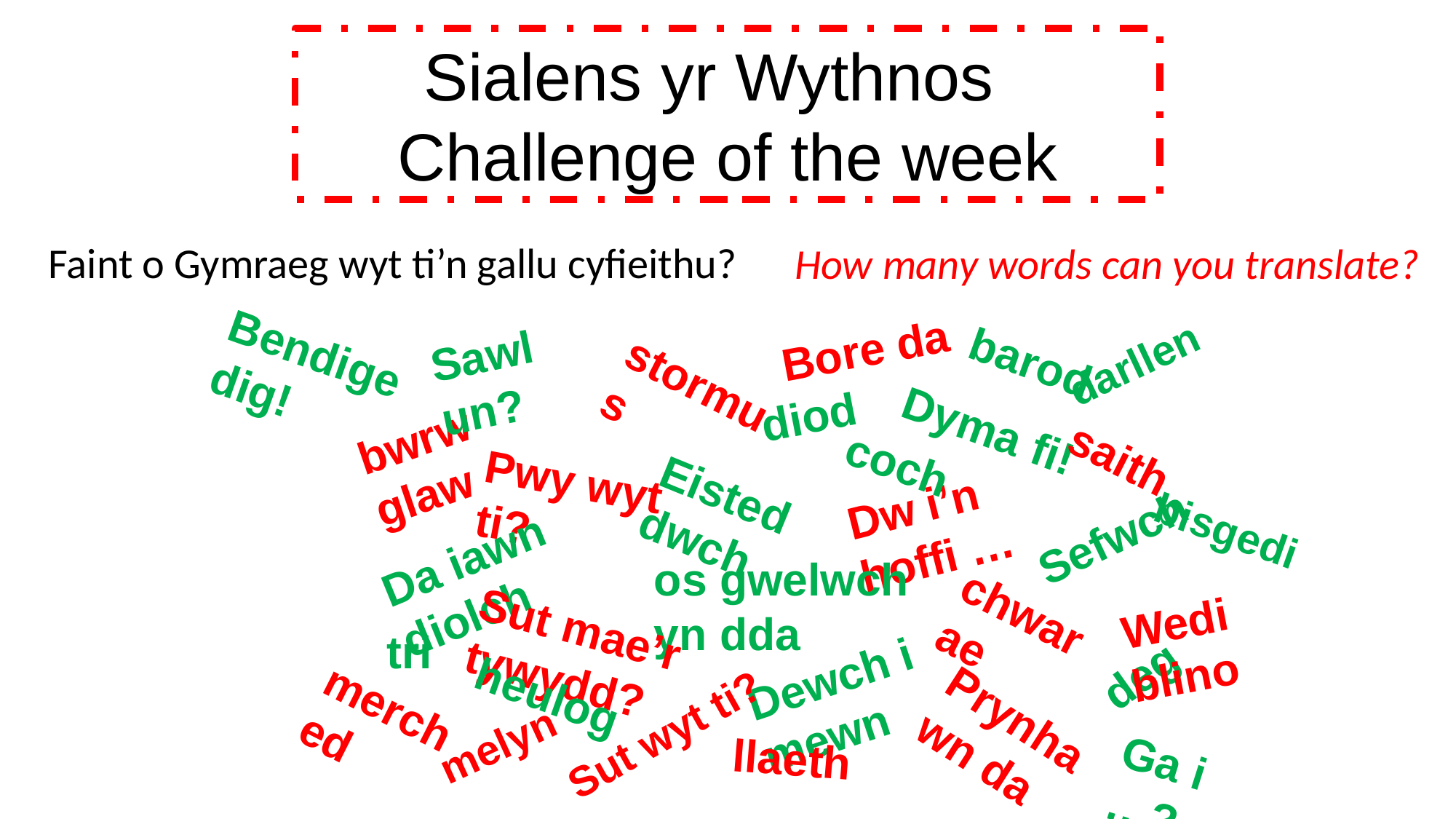

Sialens yr Wythnos
Challenge of the week
Faint o Gymraeg wyt ti’n gallu cyfieithu?
How many words can you translate?
Bore da
Sawl un?
darllen
Bendigedig!
barod
stormus
diod
Dyma fi!
bwrw glaw
saith
coch
Pwy wyt ti?
Eisteddwch
Dw i’n hoffi …
Sefwch
bisgedi
Da iawn diolch
os gwelwch yn dda
Wedi blino
chwarae
Sut mae’r tywydd?
tri
deg
Dewch i mewn
heulog
merched
Prynhawn da
Sut wyt ti?
melyn
llaeth
Ga i …?